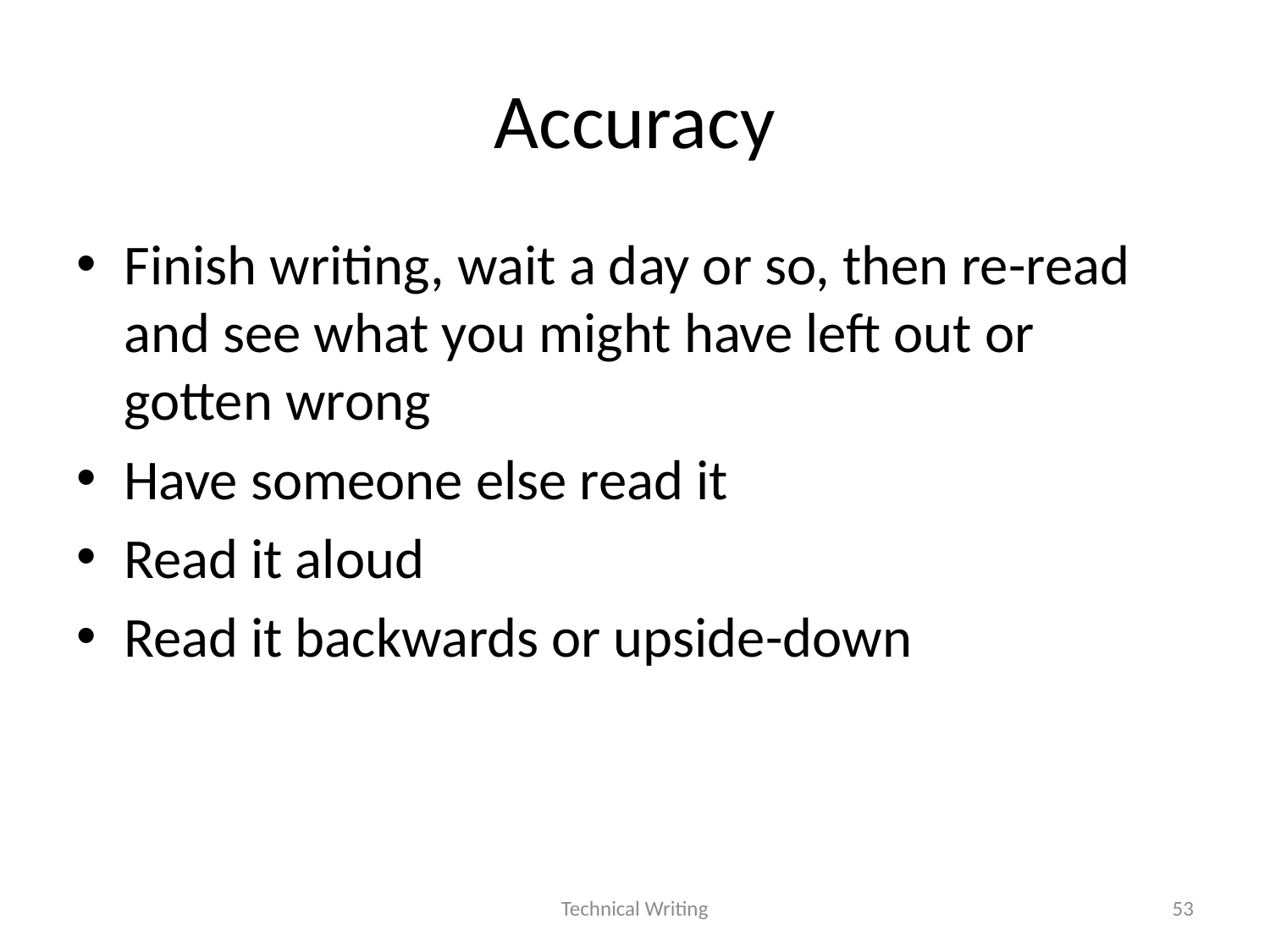

# Accuracy
Finish writing, wait a day or so, then re-read and see what you might have left out or gotten wrong
Have someone else read it
Read it aloud
Read it backwards or upside-down
Technical Writing
53